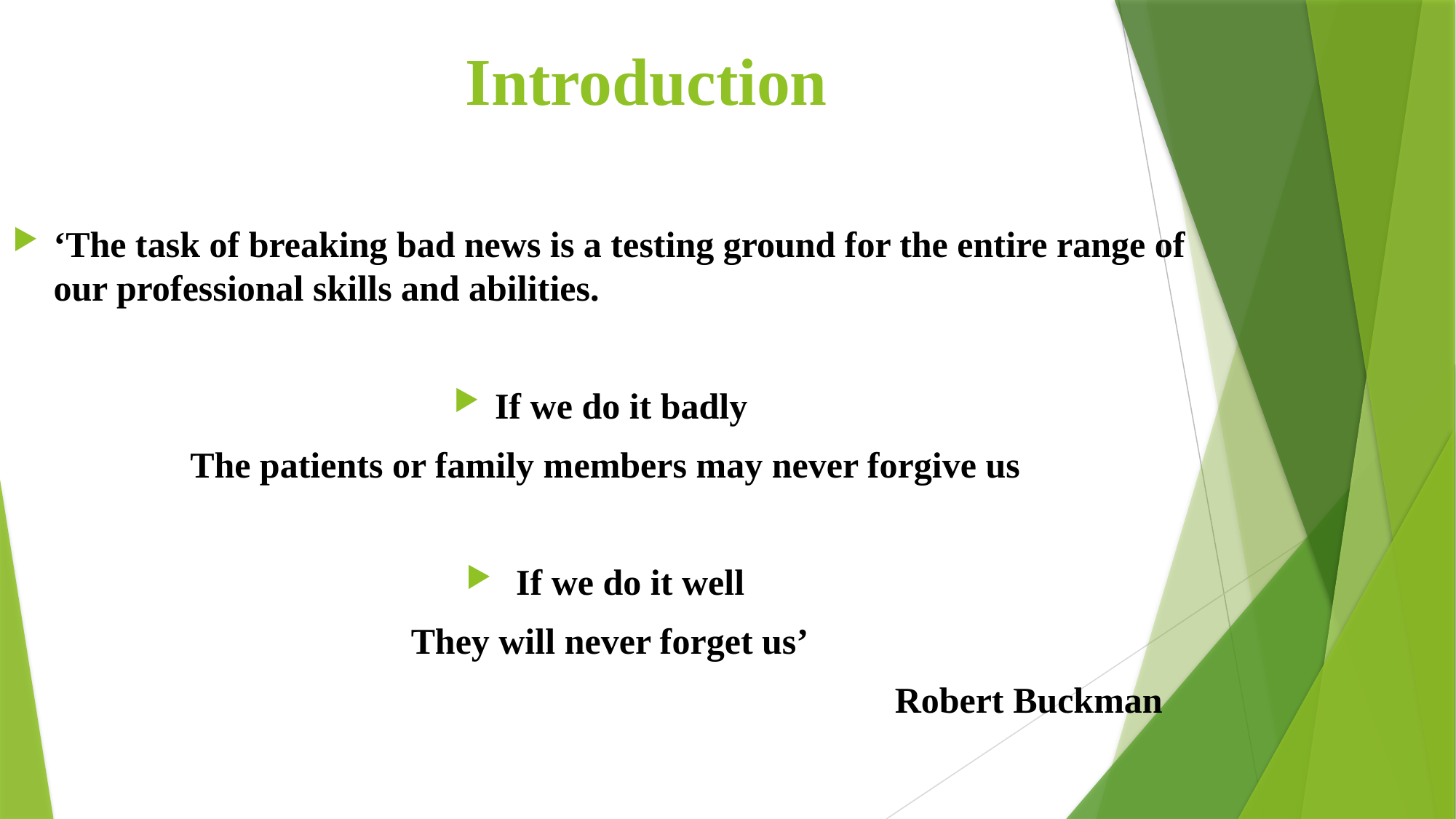

# Introduction
‘The task of breaking bad news is a testing ground for the entire range of our professional skills and abilities.

If we do it badly
The patients or family members may never forgive us

 If we do it well
 They will never forget us’
                                                                                                 Robert Buckman